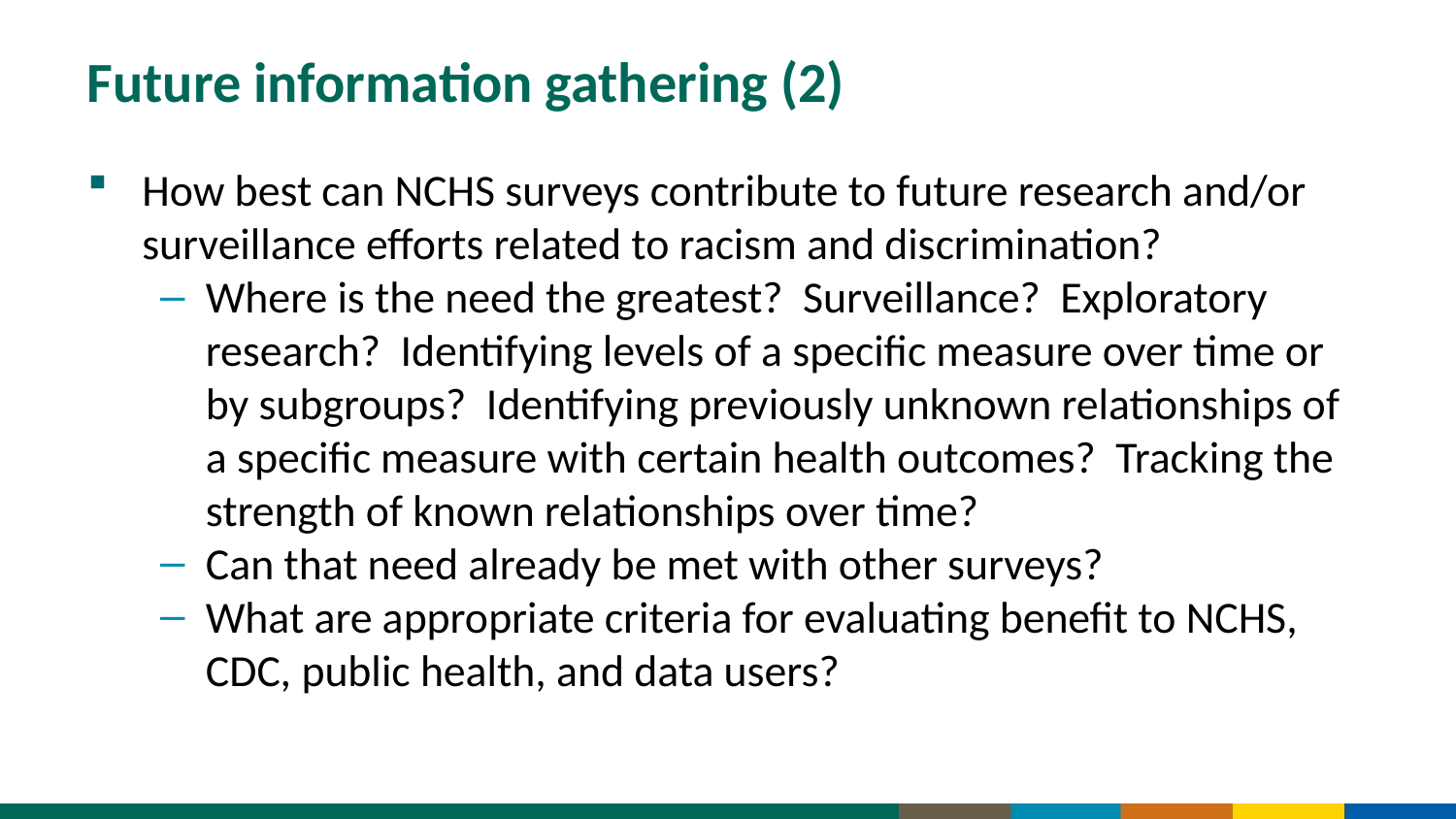

# Future information gathering (2)
How best can NCHS surveys contribute to future research and/or surveillance efforts related to racism and discrimination?
Where is the need the greatest?  Surveillance?  Exploratory research?  Identifying levels of a specific measure over time or by subgroups?  Identifying previously unknown relationships of a specific measure with certain health outcomes?  Tracking the strength of known relationships over time?
Can that need already be met with other surveys?
What are appropriate criteria for evaluating benefit to NCHS, CDC, public health, and data users?